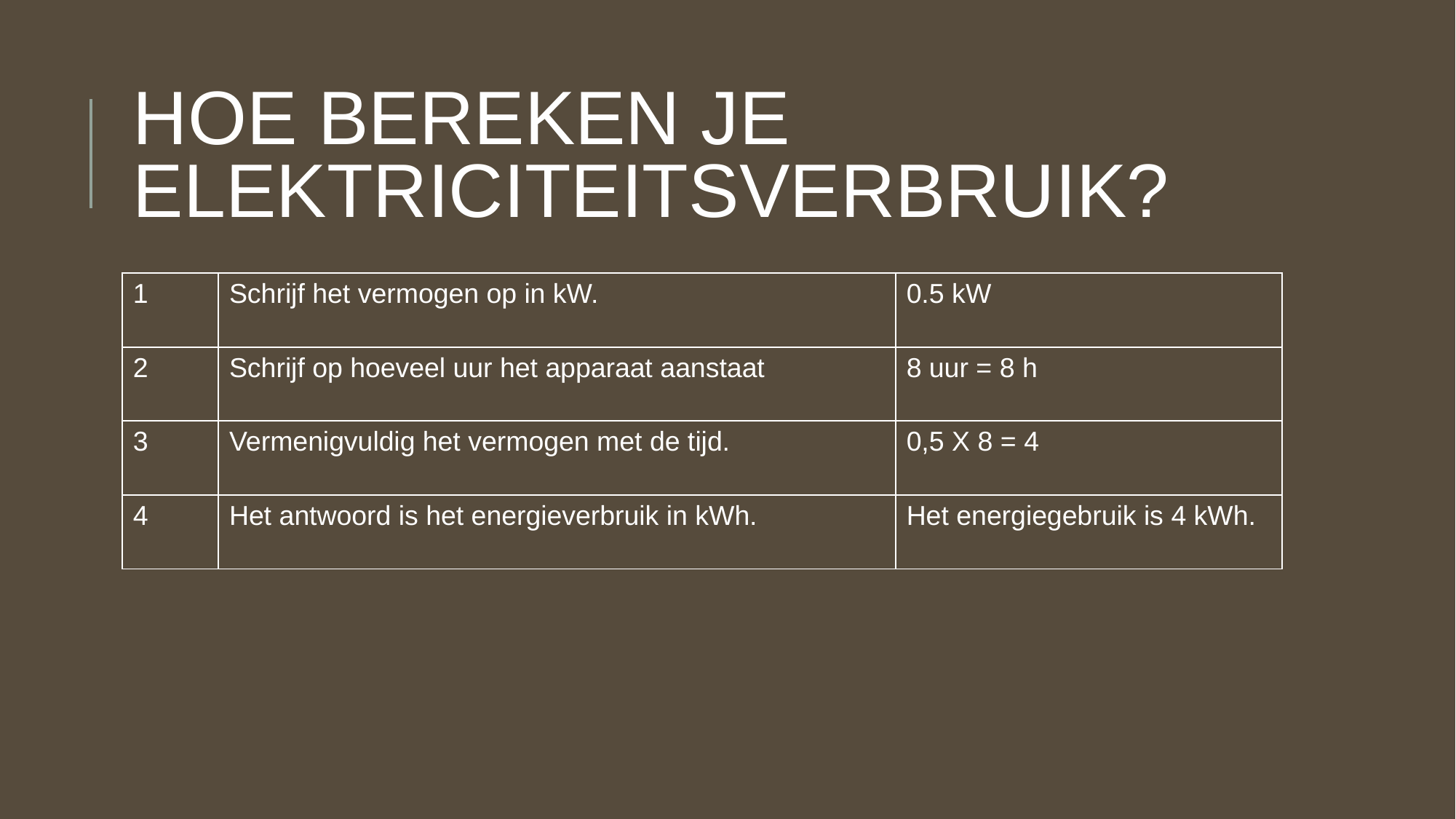

# HOE BEREKEN JE ELEKTRICITEITSVERBRUIK?
| 1 | Schrijf het vermogen op in kW. | 0.5 kW |
| --- | --- | --- |
| 2 | Schrijf op hoeveel uur het apparaat aanstaat | 8 uur = 8 h |
| 3 | Vermenigvuldig het vermogen met de tijd. | 0,5 X 8 = 4 |
| 4 | Het antwoord is het energieverbruik in kWh. | Het energiegebruik is 4 kWh. |